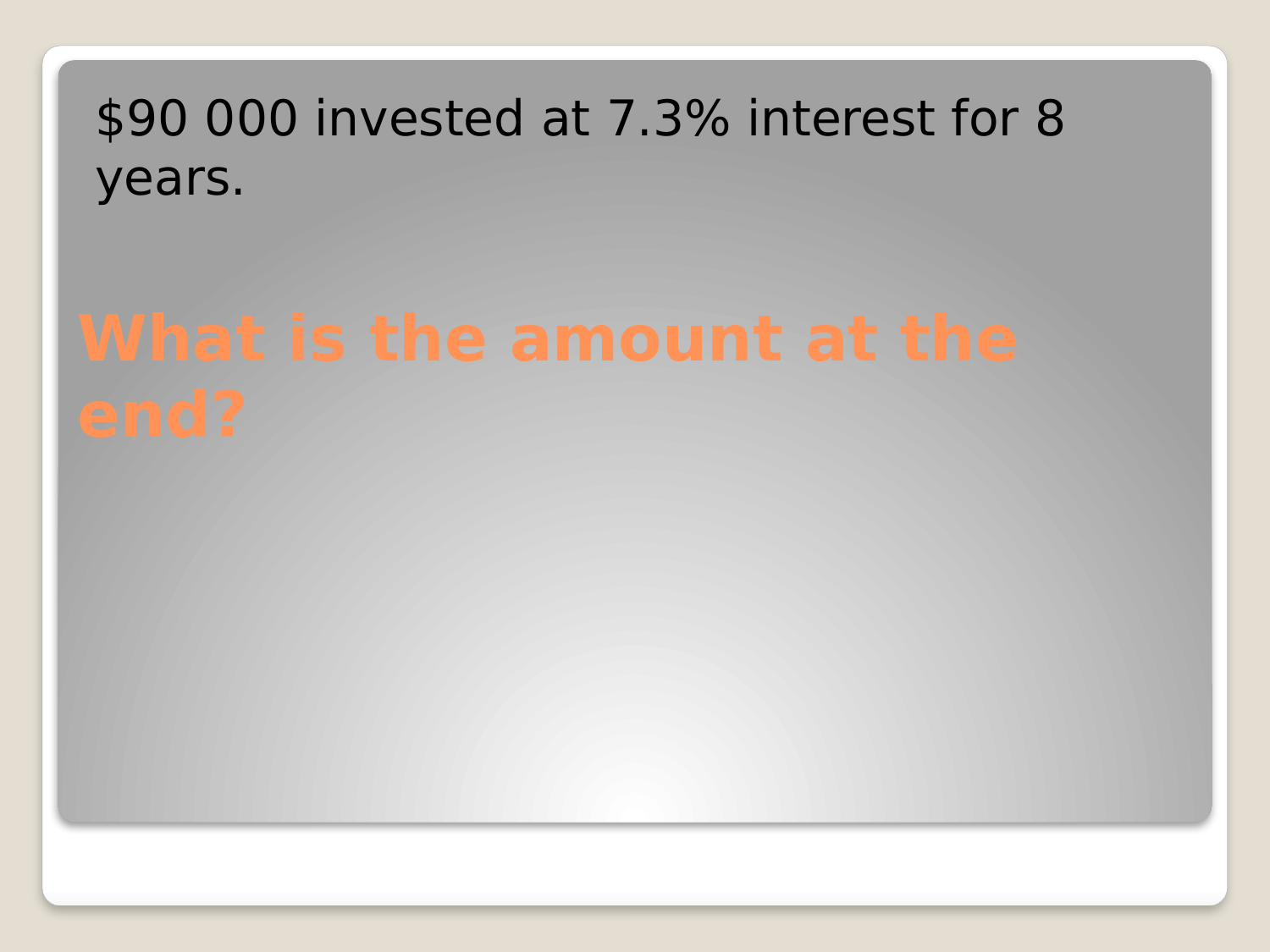

$90 000 invested at 7.3% interest for 8 years.
# What is the amount at the end?